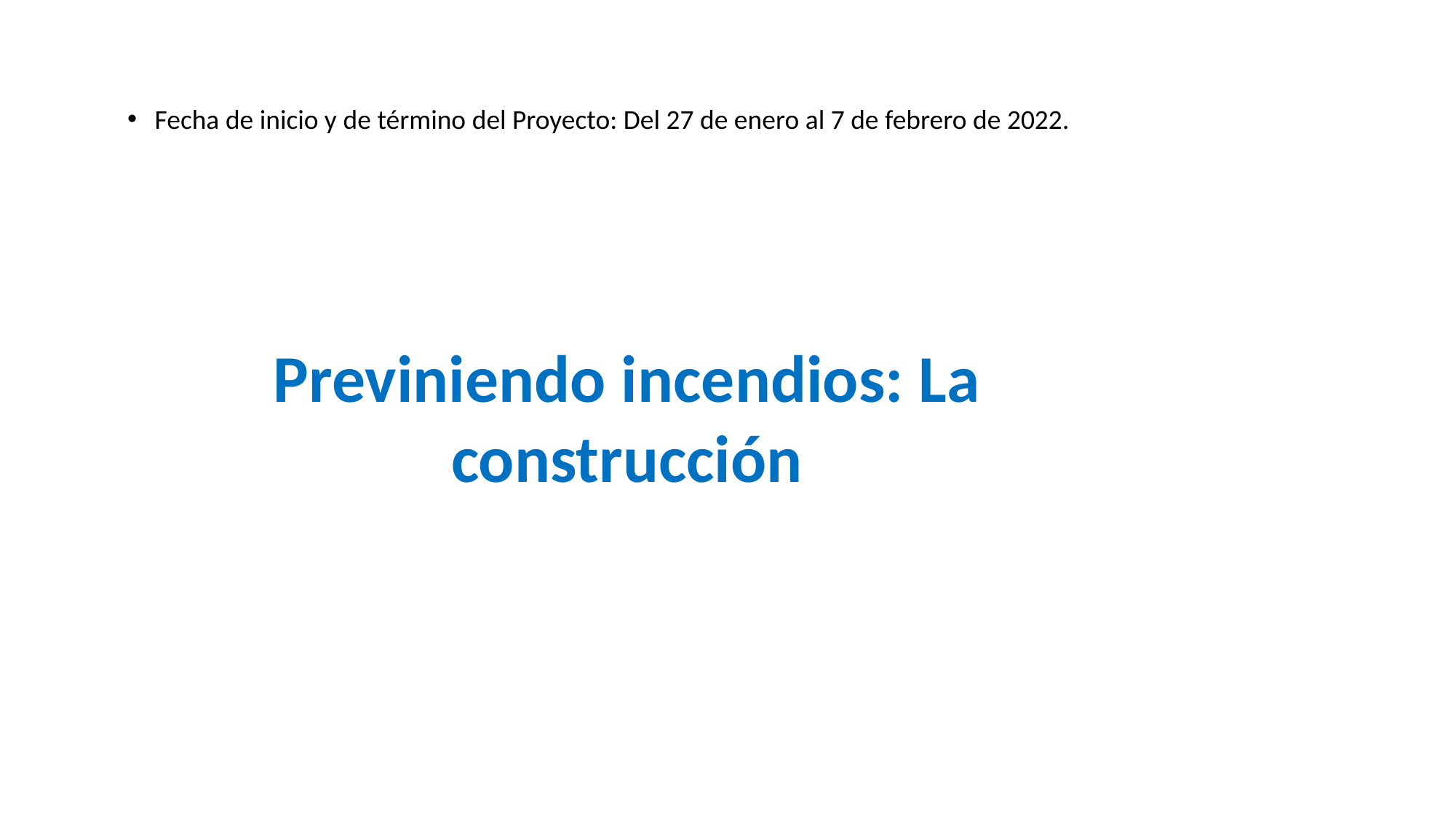

Fecha de inicio y de término del Proyecto: Del 27 de enero al 7 de febrero de 2022.

Previniendo incendios: La construcción